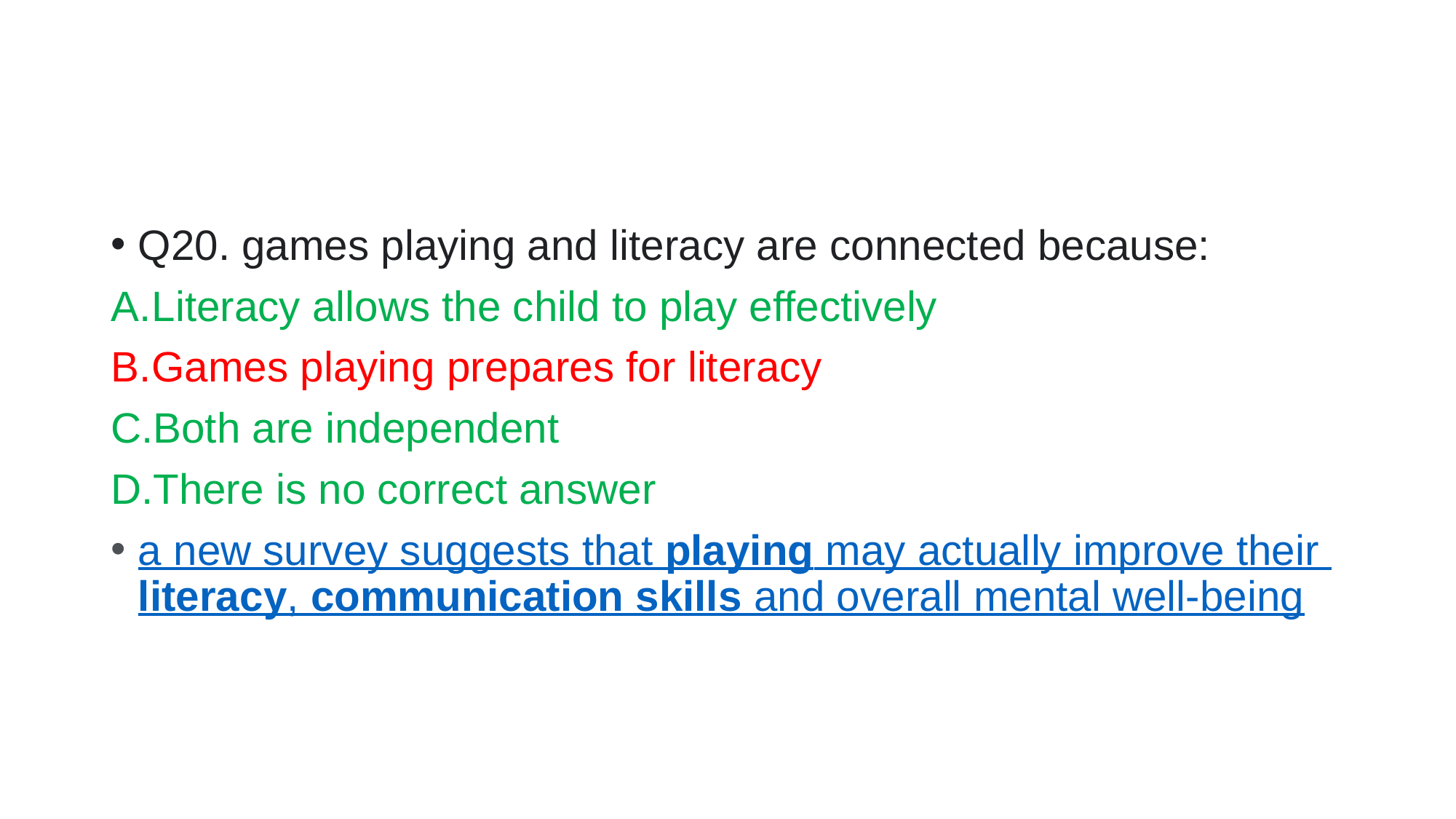

#
Q20. games playing and literacy are connected because:
Literacy allows the child to play effectively
Games playing prepares for literacy
Both are independent
There is no correct answer
a new survey suggests that playing may actually improve their literacy, communication skills and overall mental well-being